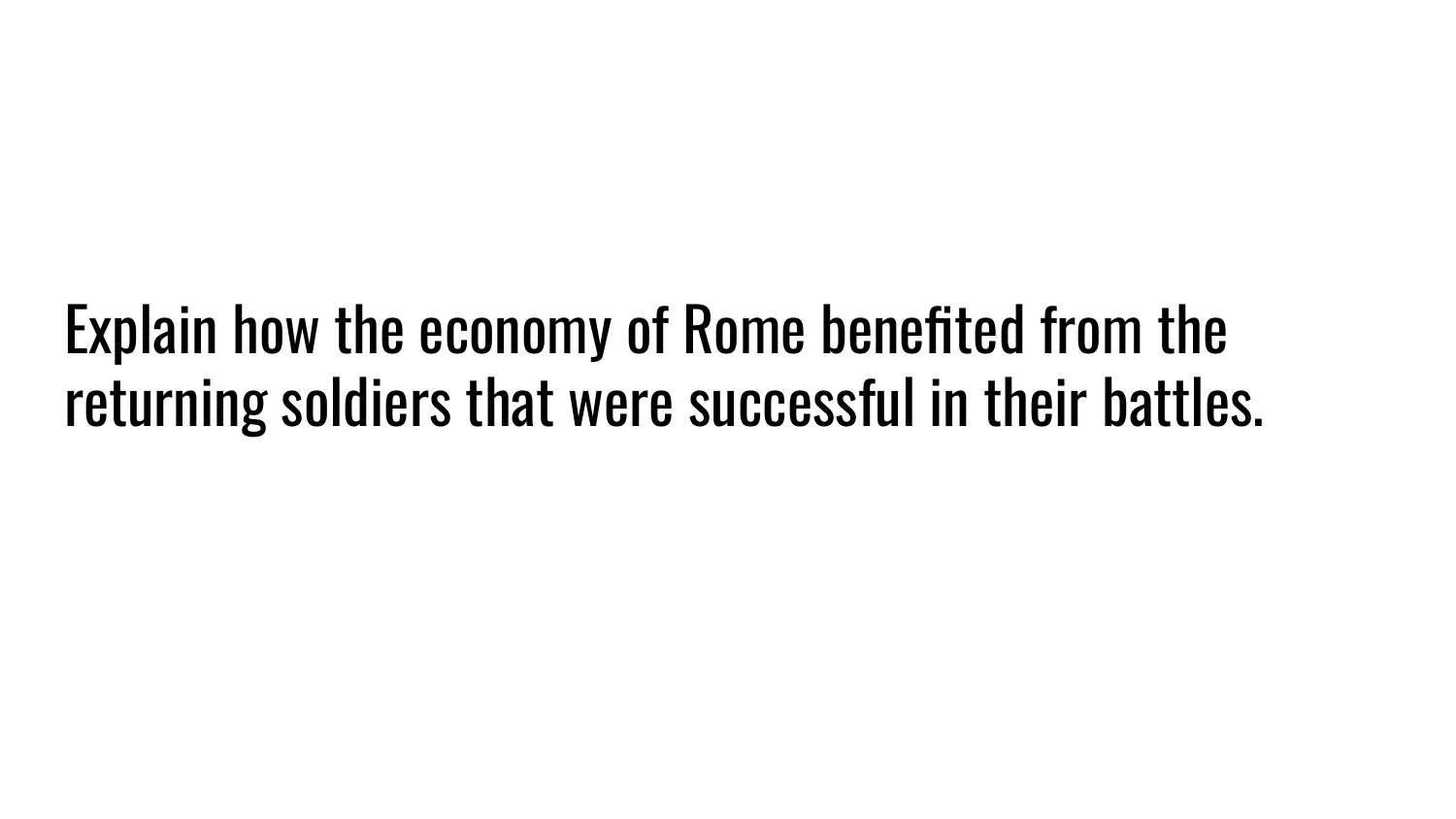

# Explain how the economy of Rome benefited from the returning soldiers that were successful in their battles.